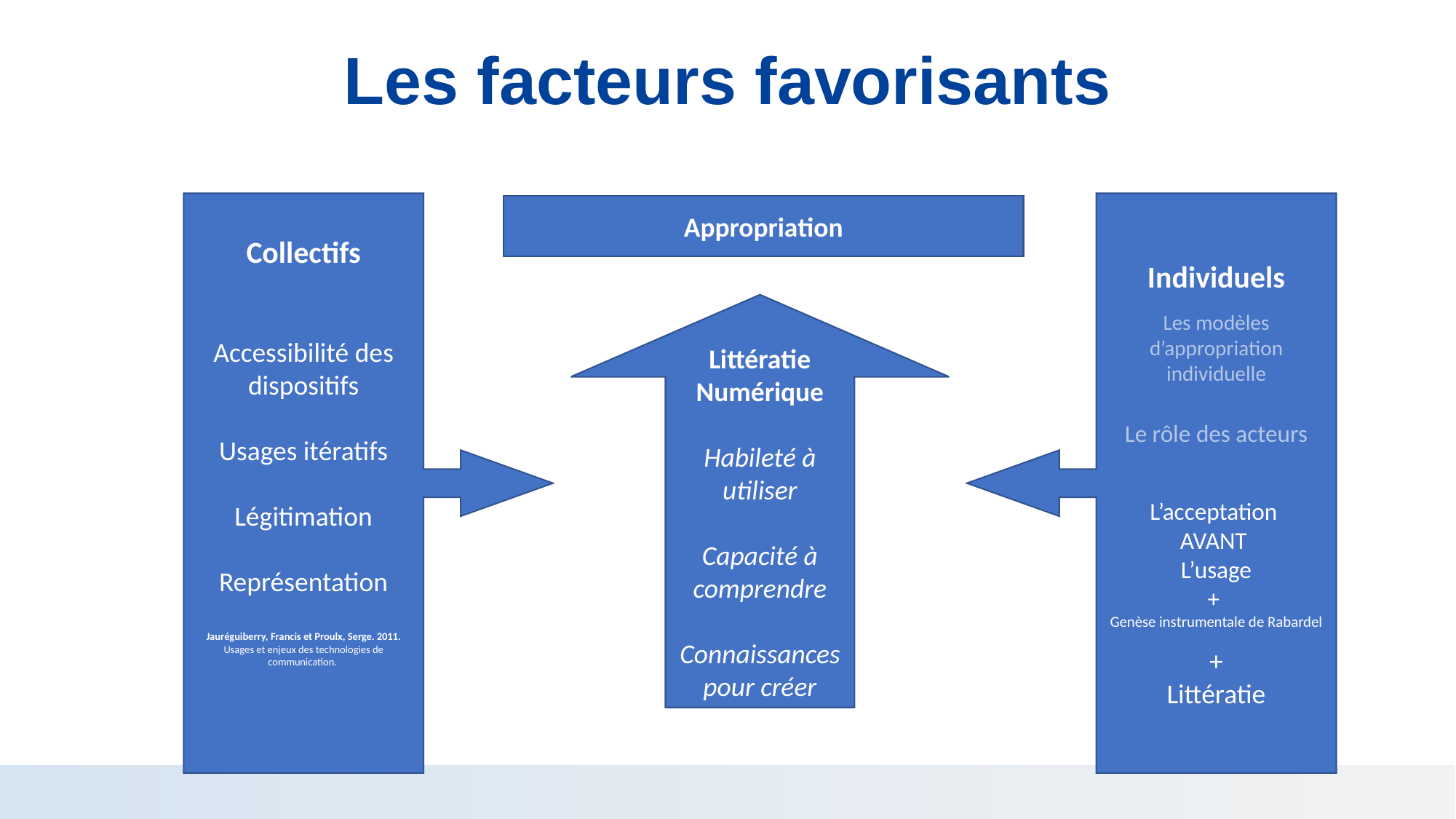

# Les facteurs favorisants
Collectifs

Accessibilité des dispositifs

Usages itératifs

Légitimation

Représentation

Jauréguiberry, Francis et Proulx, Serge. 2011. Usages et enjeux des technologies de communication.

Individuels

Les modèles d’appropriation individuelle

Le rôle des acteurs

L’acceptation
AVANT
L’usage
+
Genèse instrumentale de Rabardel

+
Littératie
Appropriation
Littératie Numérique

Habileté à utiliser

Capacité à comprendre

Connaissances pour créer